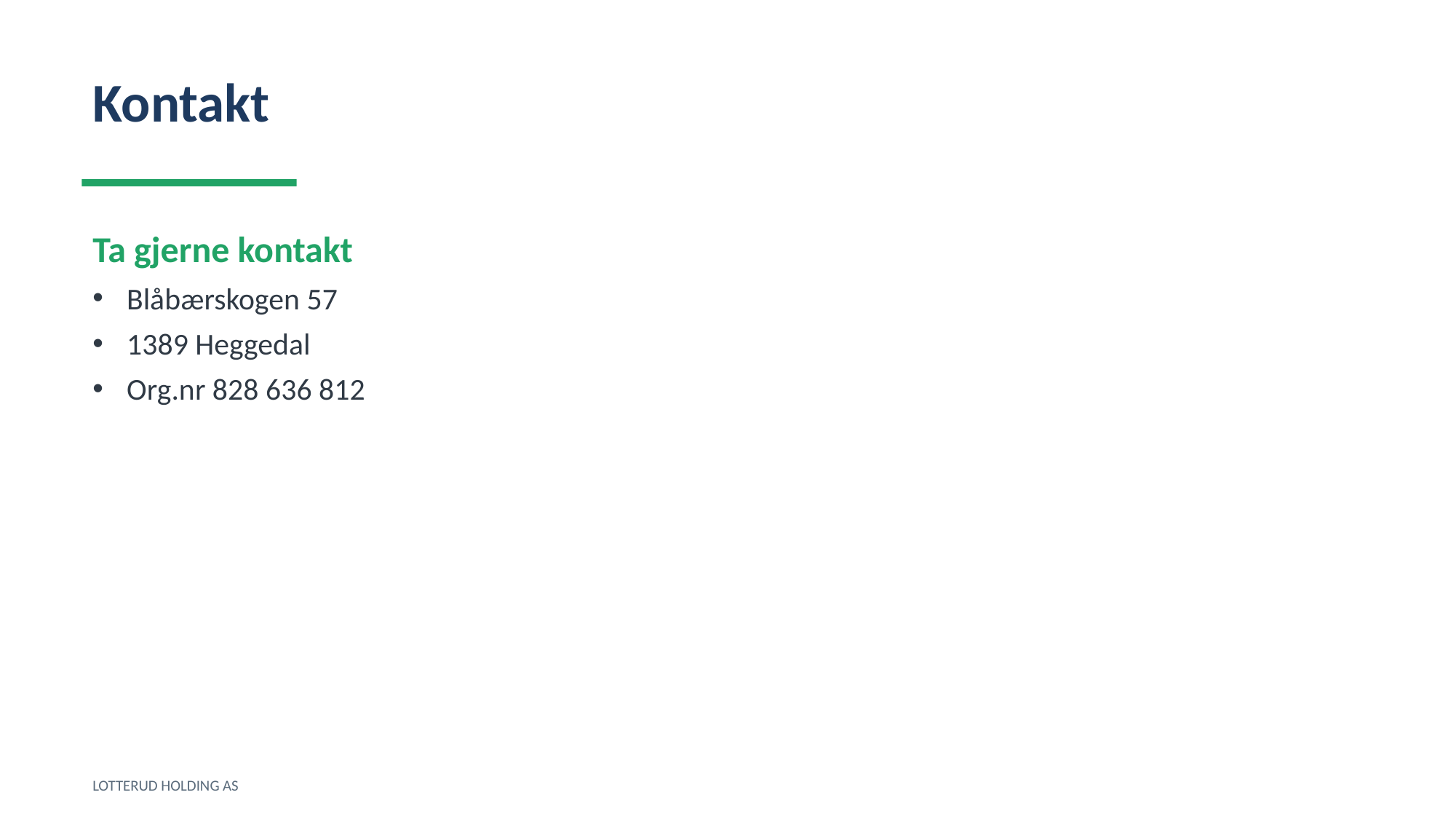

Kontakt

Ta gjerne kontakt
Blåbærskogen 57
1389 Heggedal
Org.nr 828 636 812
LOTTERUD HOLDING AS